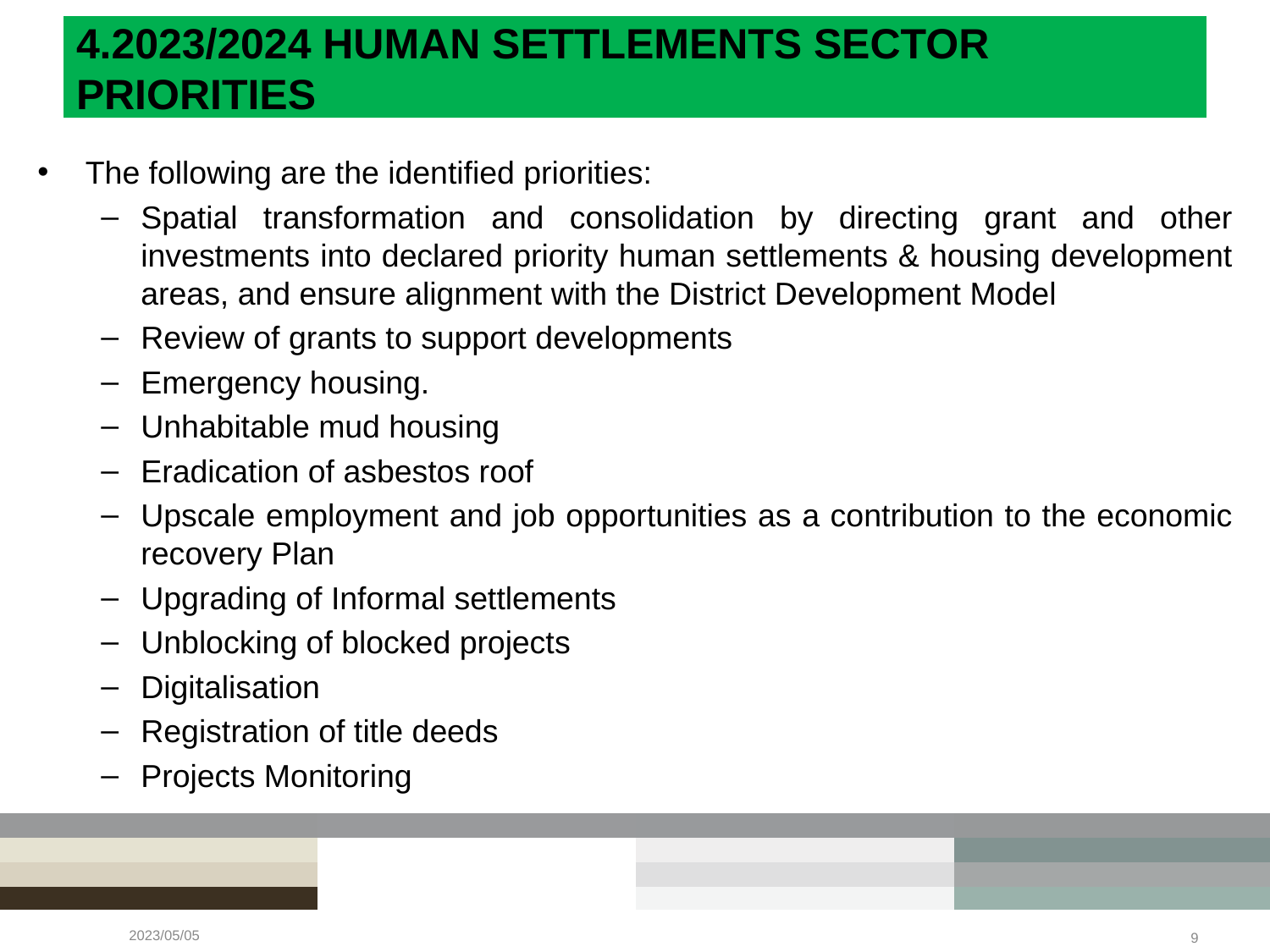

# 4.2023/2024 HUMAN SETTLEMENTS SECTOR PRIORITIES
The following are the identified priorities:
Spatial transformation and consolidation by directing grant and other investments into declared priority human settlements & housing development areas, and ensure alignment with the District Development Model
Review of grants to support developments
Emergency housing.
Unhabitable mud housing
Eradication of asbestos roof
Upscale employment and job opportunities as a contribution to the economic recovery Plan
Upgrading of Informal settlements
Unblocking of blocked projects
Digitalisation
Registration of title deeds
Projects Monitoring

2023/05/05

9